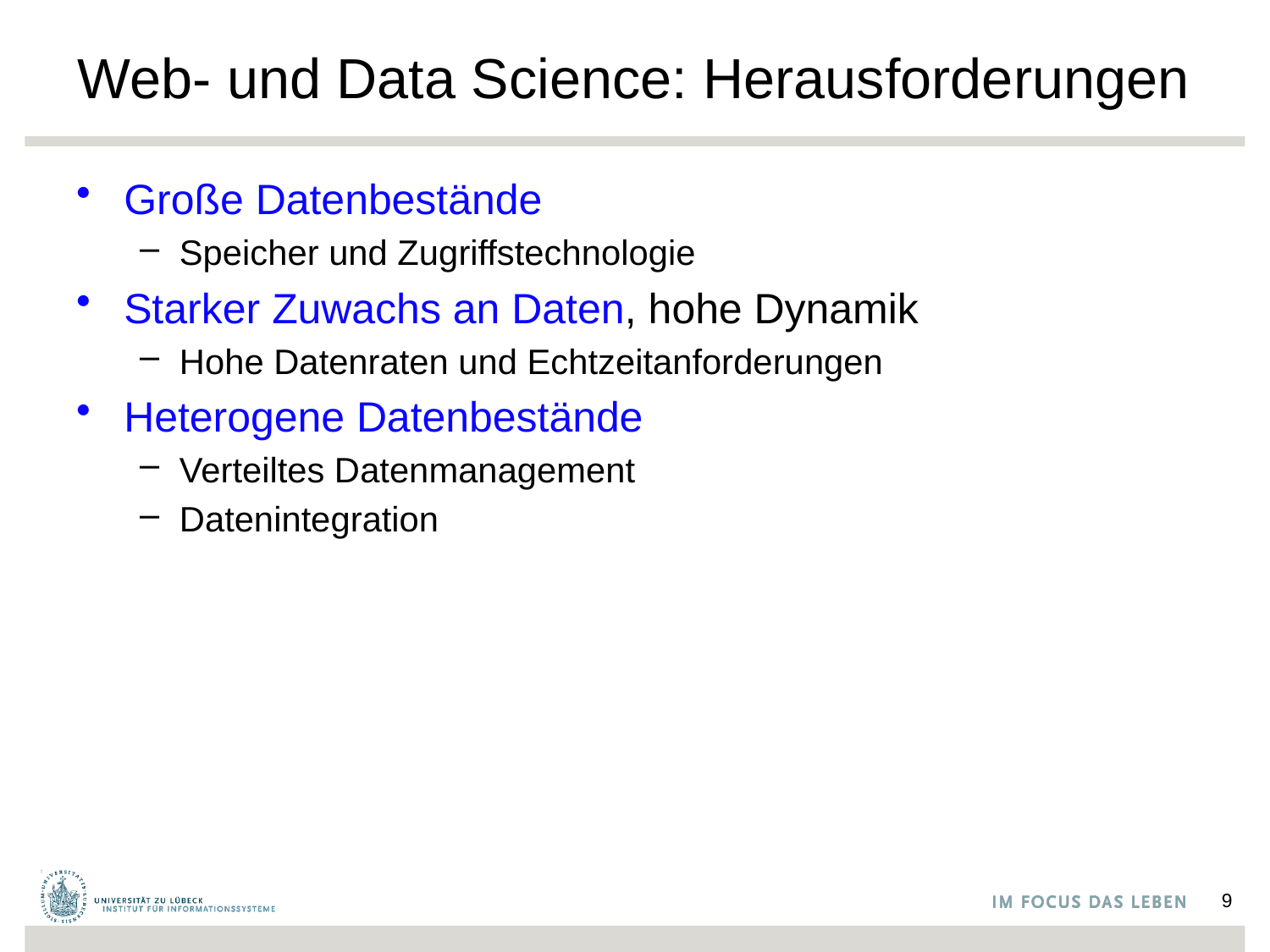

# Web- und Data Science: Herausforderungen
Große Datenbestände
Speicher und Zugriffstechnologie
Starker Zuwachs an Daten, hohe Dynamik
Hohe Datenraten und Echtzeitanforderungen
Heterogene Datenbestände
Verteiltes Datenmanagement
Datenintegration

9